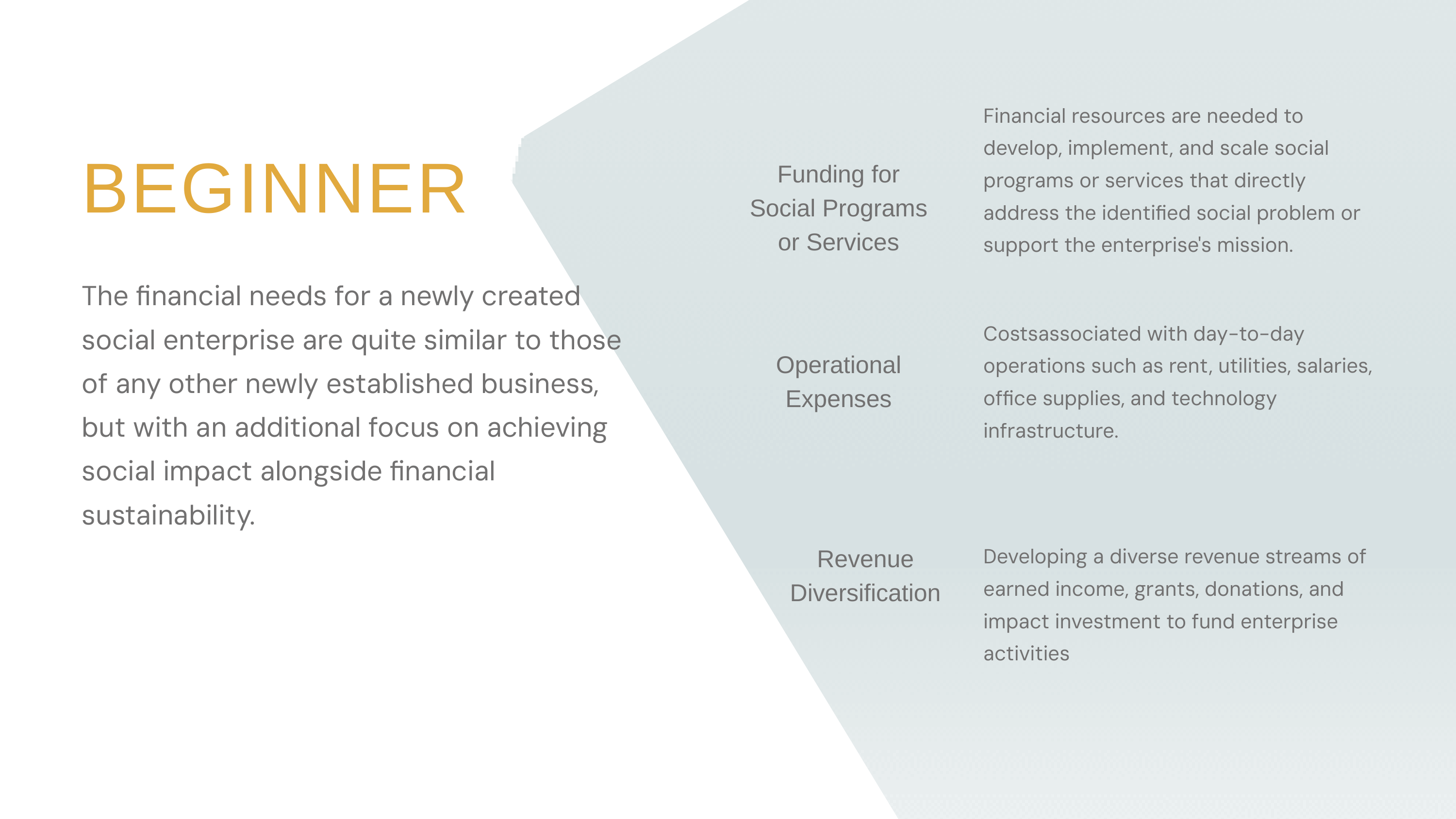

Financial resources are needed to develop, implement, and scale social programs or services that directly address the identified social problem or support the enterprise's mission.
Funding for Social Programs or Services
BEGINNER
The financial needs for a newly created social enterprise are quite similar to those of any other newly established business, but with an additional focus on achieving social impact alongside financial sustainability.
Costsassociated with day-to-day operations such as rent, utilities, salaries, office supplies, and technology infrastructure.
Operational Expenses
Developing a diverse revenue streams of earned income, grants, donations, and impact investment to fund enterprise activities
Revenue Diversification